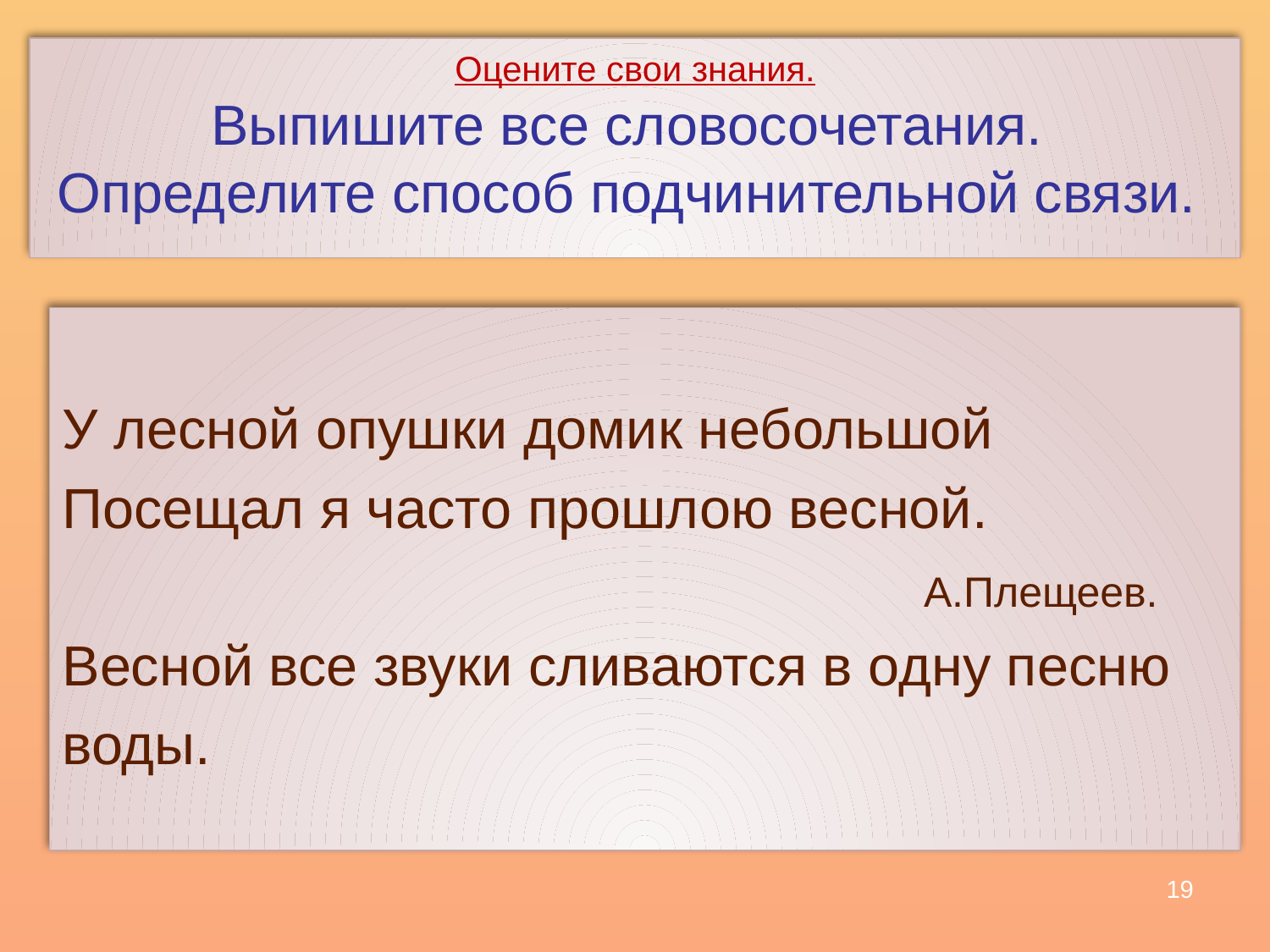

# Оцените свои знания. Выпишите все словосочетания. Определите способ подчинительной связи.

У лесной опушки домик небольшой
Посещал я часто прошлою весной.
                                                       А.Плещеев.
Весной все звуки сливаются в одну песню
воды.
19